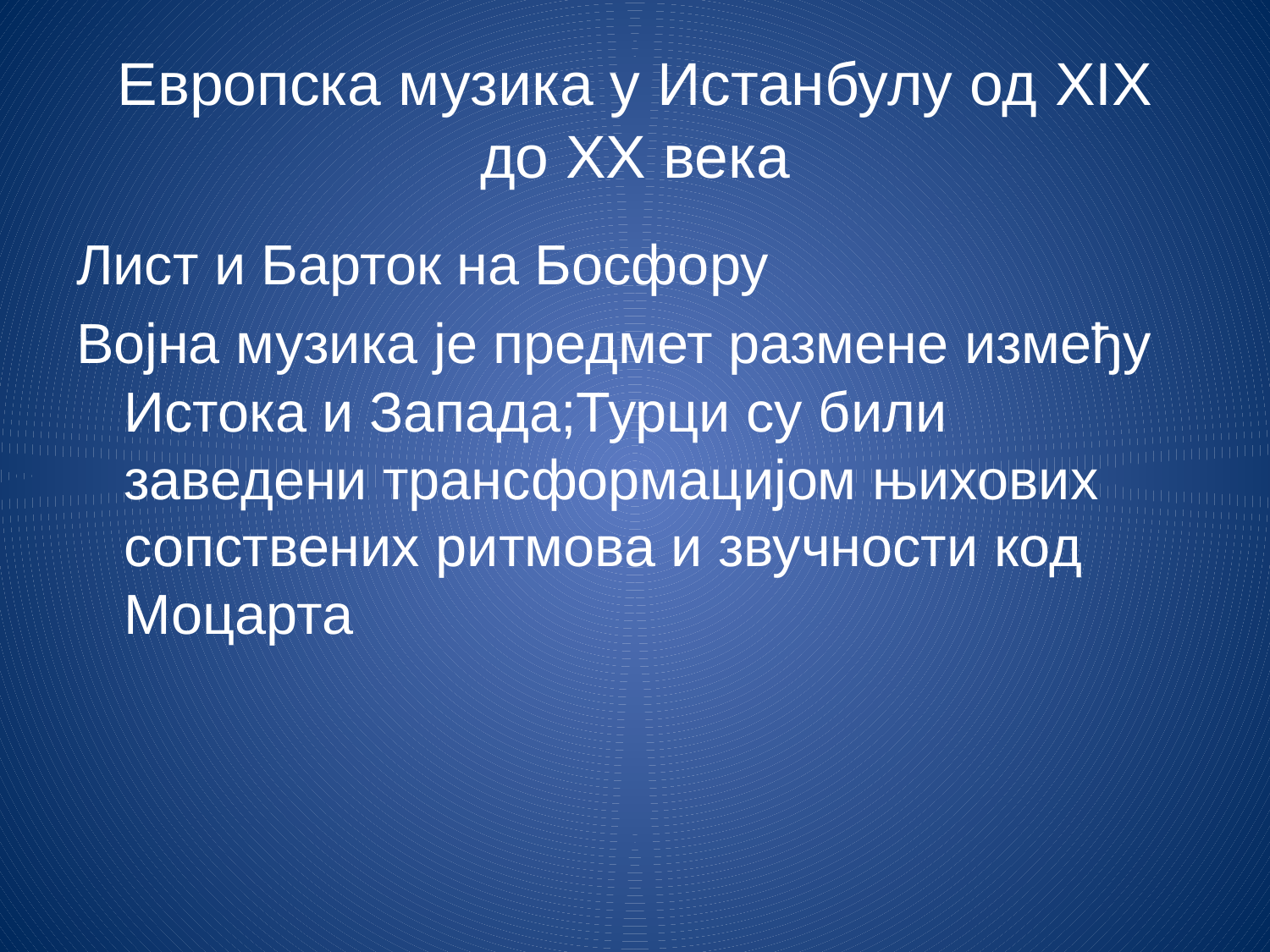

# Европска музика у Истанбулу од XIX до XX века
Лист и Барток на Босфору
Војна музика је предмет размене између Истока и Запада;Турци су били заведени трансформацијом њихових сопствених ритмова и звучности код Моцарта